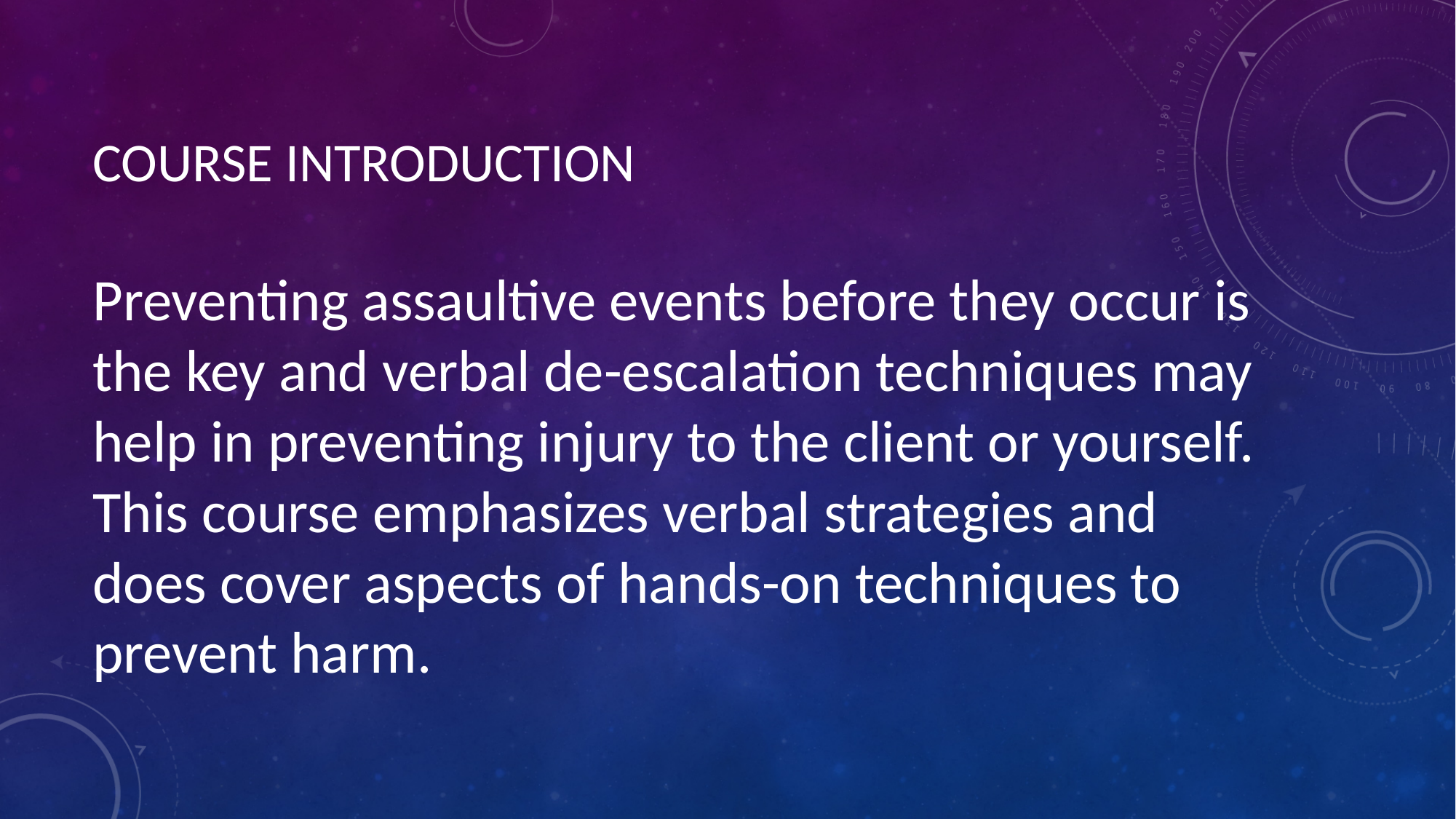

# Course Introduction
Preventing assaultive events before they occur is the key and verbal de-escalation techniques may help in preventing injury to the client or yourself. This course emphasizes verbal strategies and does cover aspects of hands-on techniques to prevent harm.